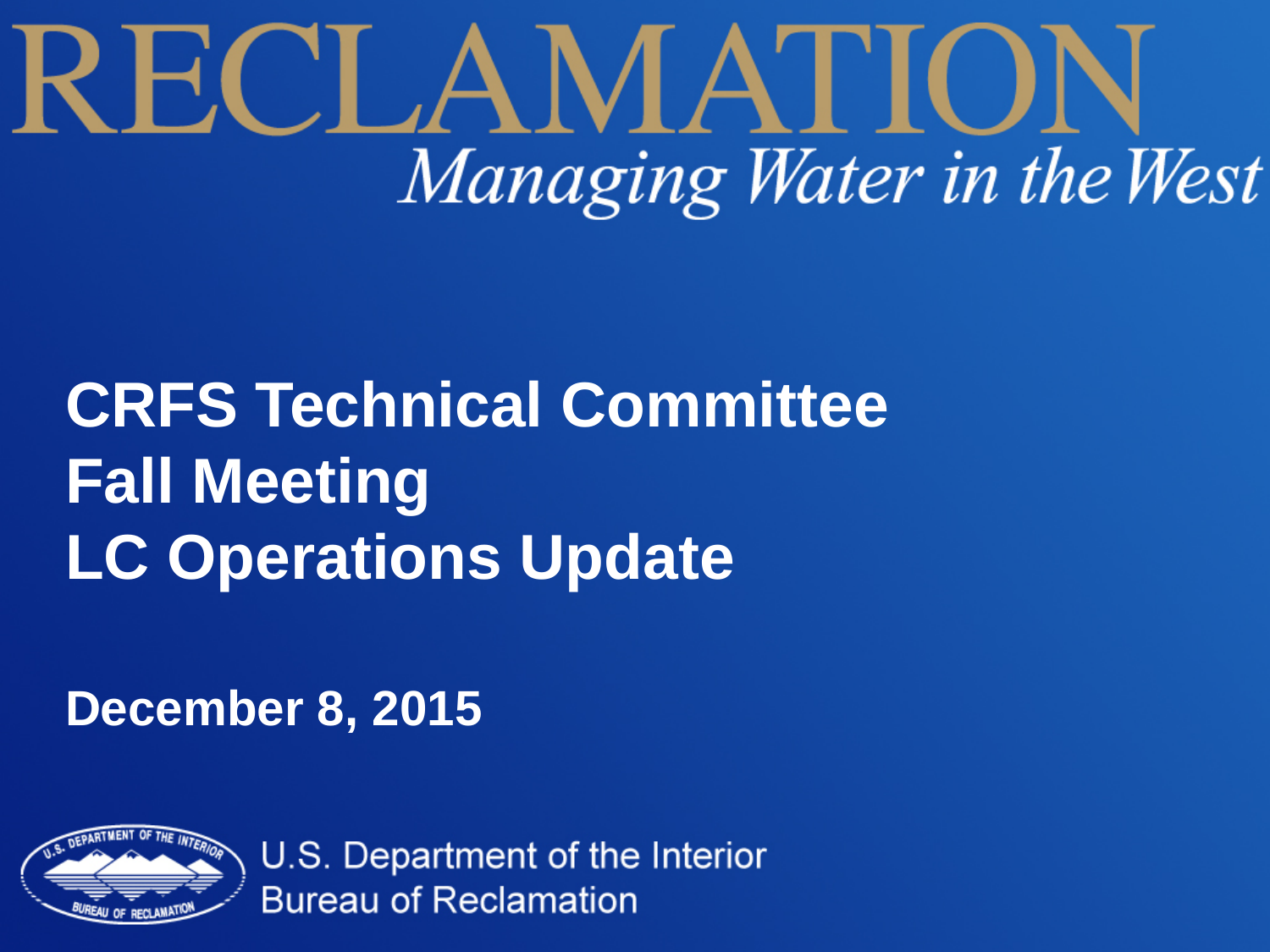

CRFS Technical Committee
Fall Meeting
LC Operations Update

December 8, 2015